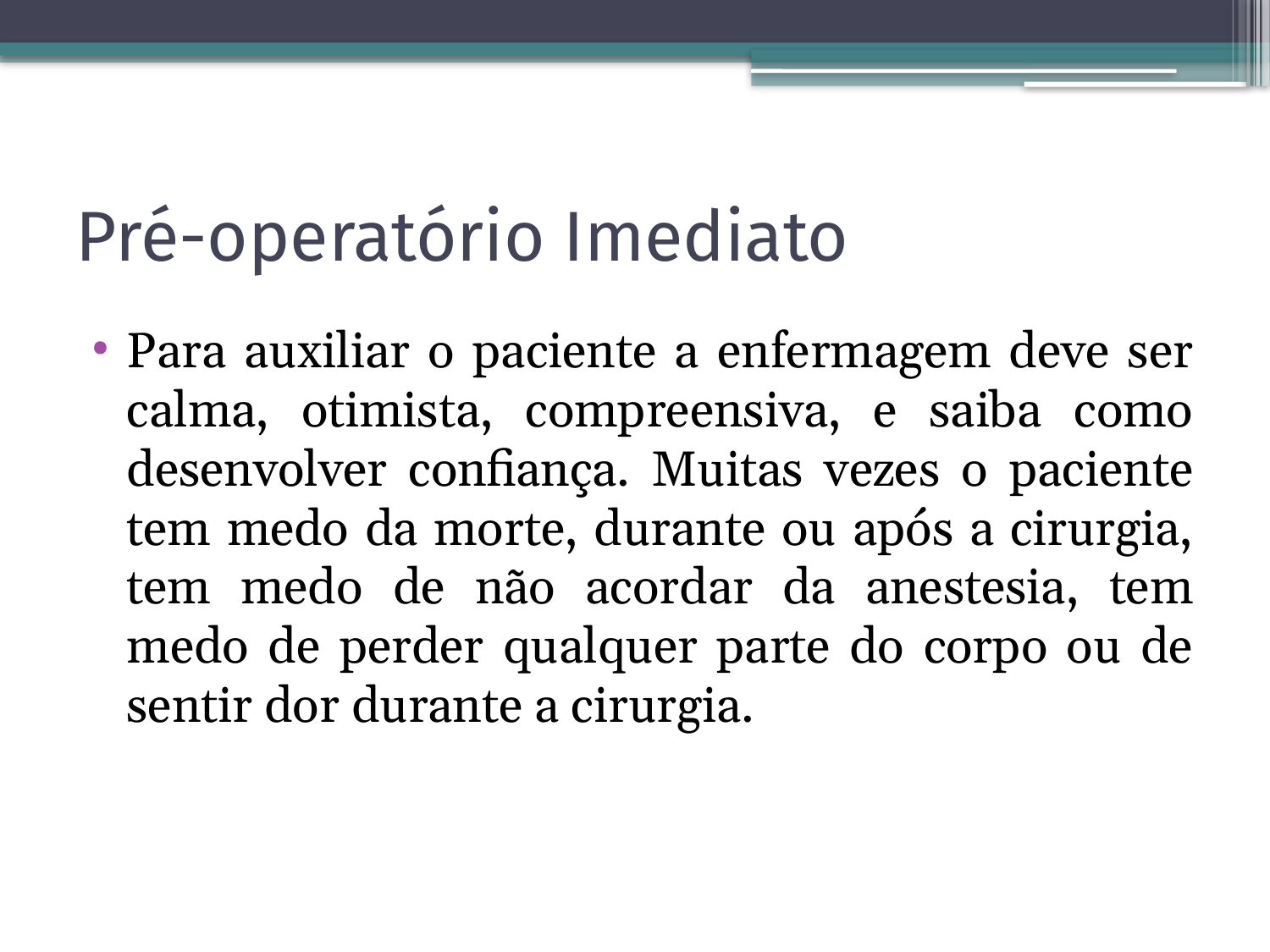

# Pré-operatório Imediato
Para auxiliar o paciente a enfermagem deve ser calma, otimista, compreensiva, e saiba como desenvolver confiança. Muitas vezes o paciente tem medo da morte, durante ou após a cirurgia, tem medo de não acordar da anestesia, tem medo de perder qualquer parte do corpo ou de sentir dor durante a cirurgia.